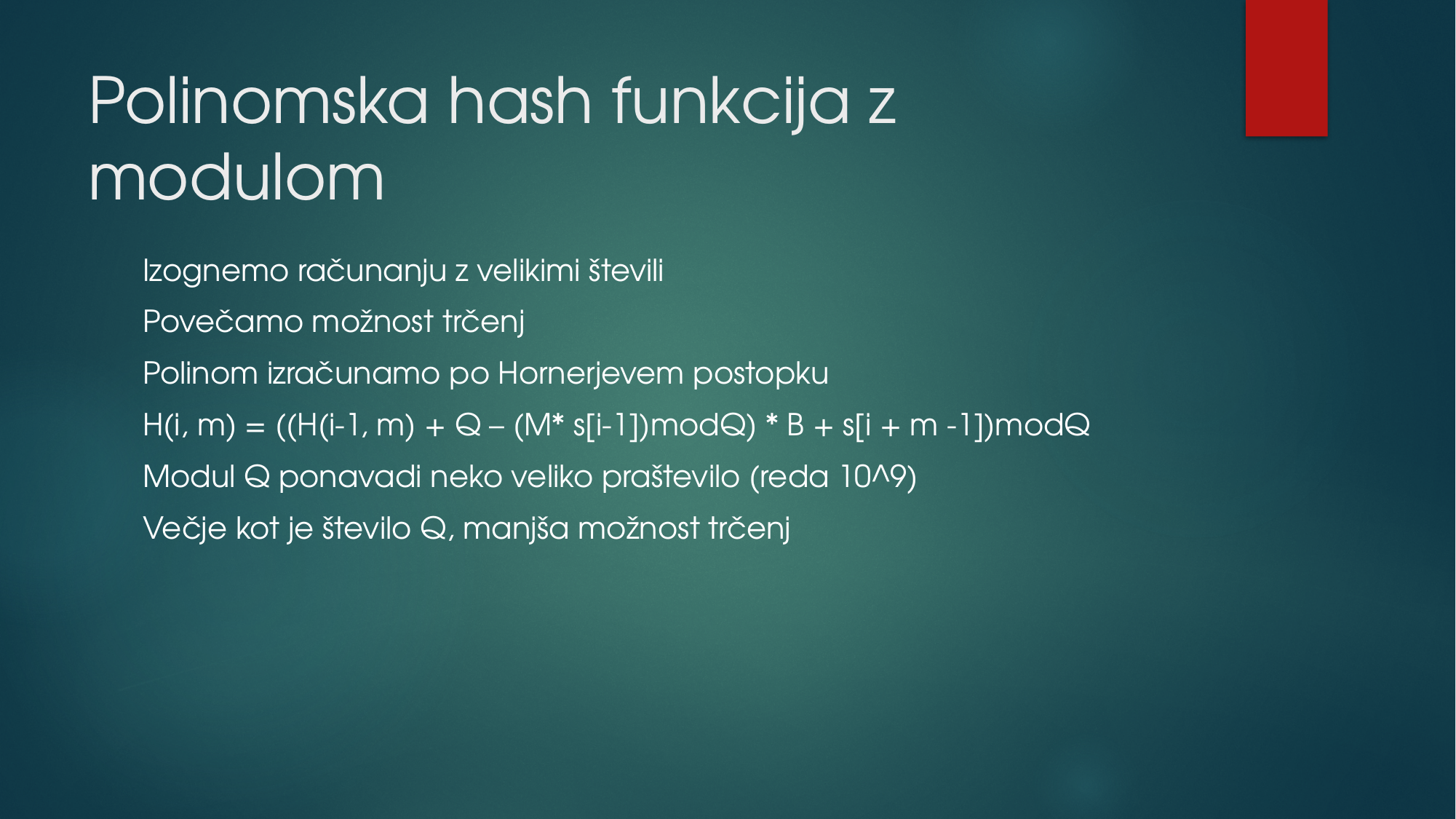

# Polinomska hash funkcija z modulom
Izognemo računanju z velikimi števili
Povečamo možnost trčenj
Polinom izračunamo po Hornerjevem postopku
H(i, m) = ((H(i-1, m) + Q – (M* s[i-1])modQ) * B + s[i + m -1])modQ
Modul Q ponavadi neko veliko praštevilo (reda 10^9)
Večje kot je število Q, manjša možnost trčenj